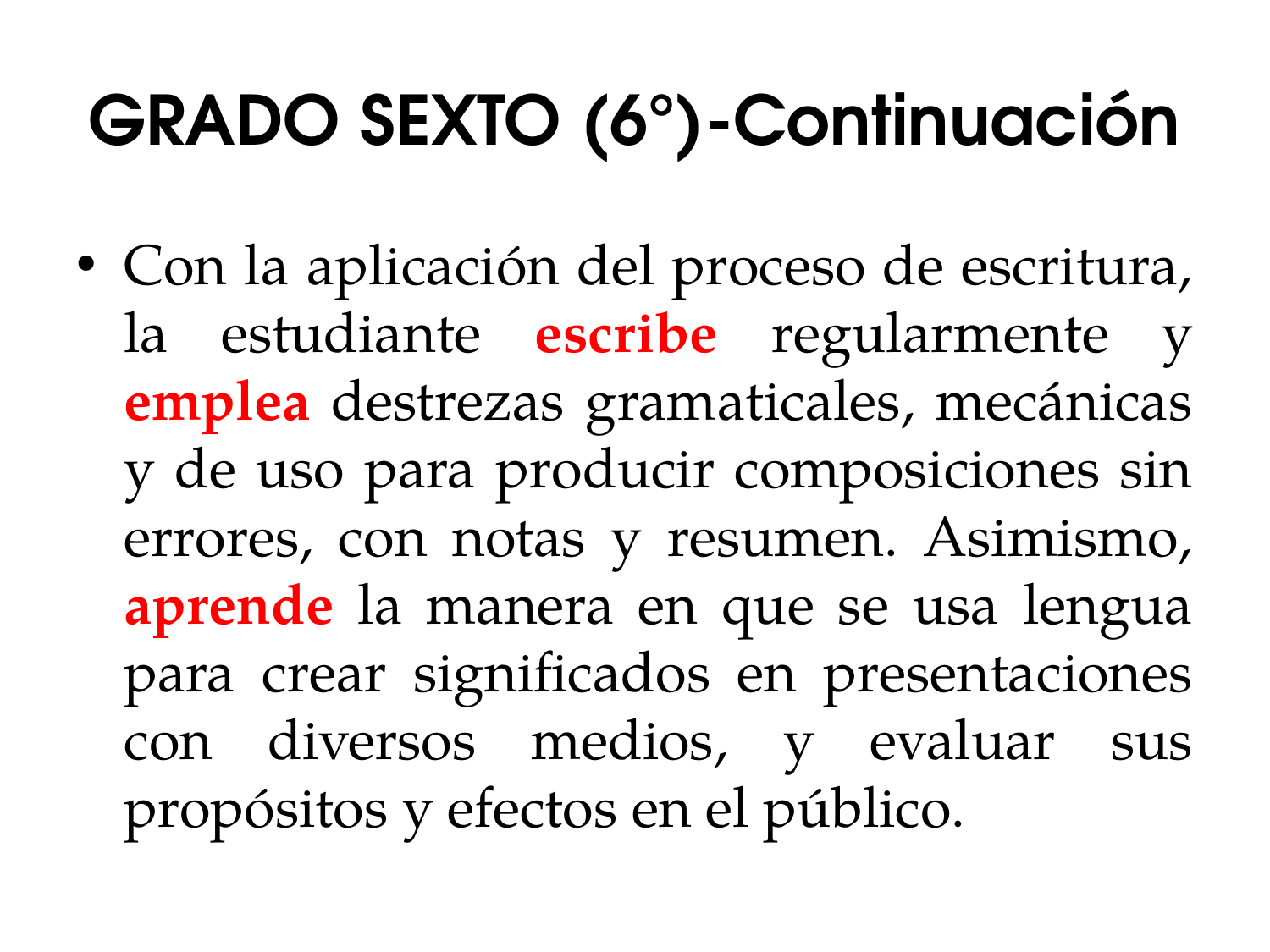

# GRADO SEXTO (6°)-Continuación
Con la aplicación del proceso de escritura, la estudiante escribe regularmente y emplea destrezas gramaticales, mecánicas y de uso para producir composiciones sin errores, con notas y resumen. Asimismo, aprende la manera en que se usa lengua para crear significados en presentaciones con diversos medios, y evaluar sus propósitos y efectos en el público.